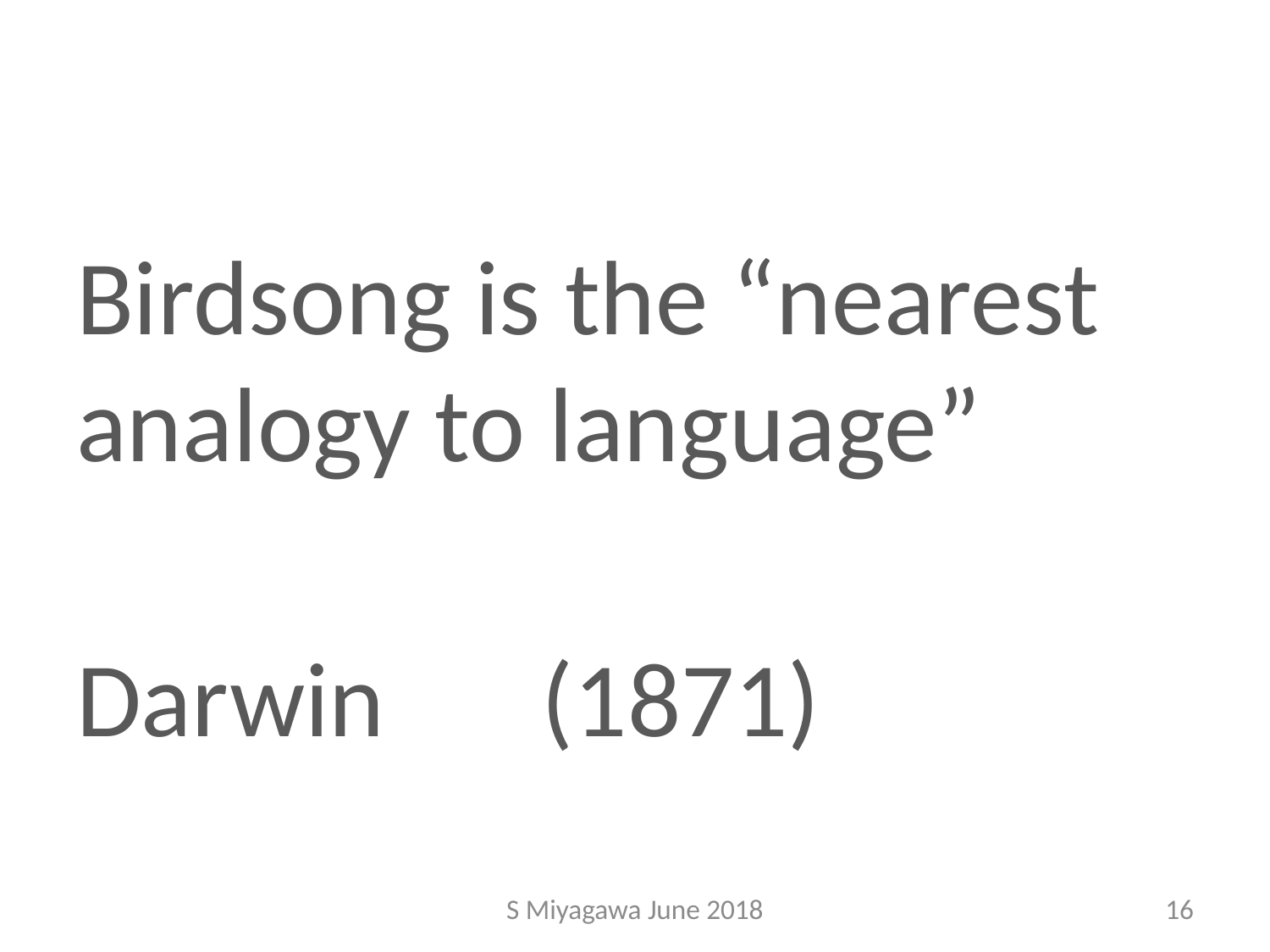

#
Birdsong is the “nearest analogy to language”
						Darwin　(1871)

S Miyagawa June 2018
16